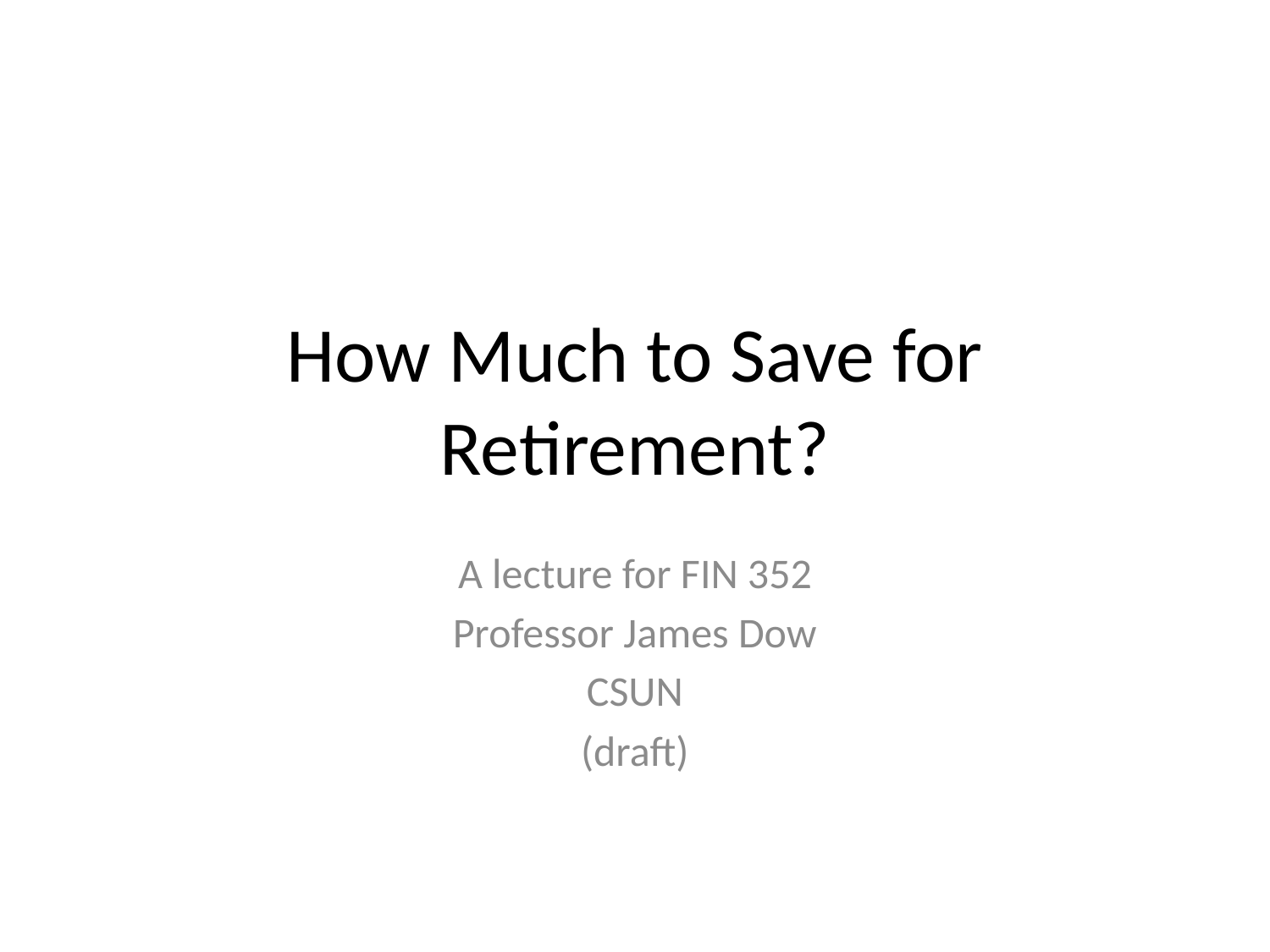

# How Much to Save for Retirement?
A lecture for FIN 352
Professor James Dow
CSUN
(draft)